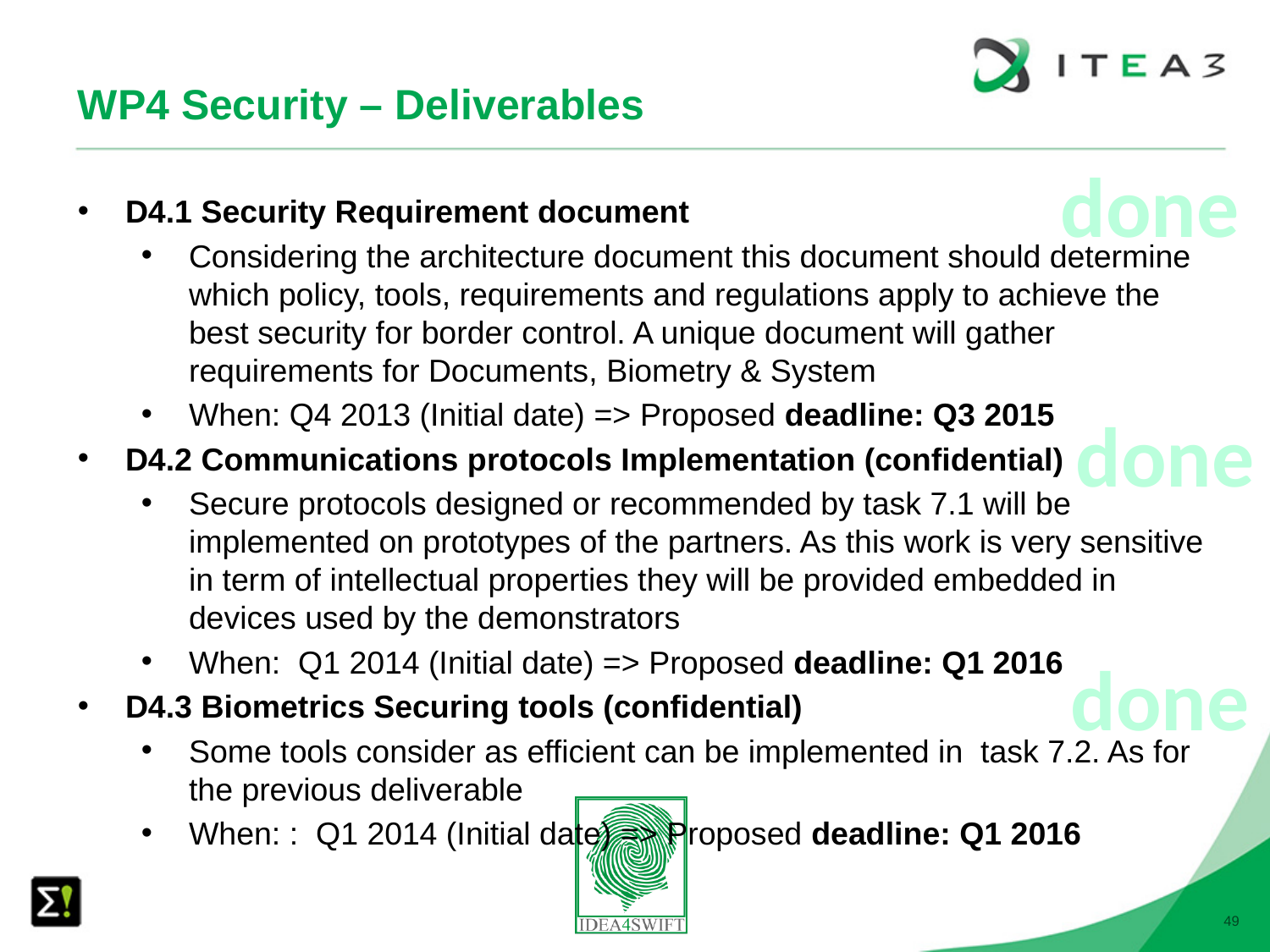

# WP4 Security – Deliverables
done
D4.1 Security Requirement document
Considering the architecture document this document should determine which policy, tools, requirements and regulations apply to achieve the best security for border control. A unique document will gather requirements for Documents, Biometry & System
When: Q4 2013 (Initial date) => Proposed deadline: Q3 2015
D4.2 Communications protocols Implementation (confidential)
Secure protocols designed or recommended by task 7.1 will be implemented on prototypes of the partners. As this work is very sensitive in term of intellectual properties they will be provided embedded in devices used by the demonstrators
When:  Q1 2014 (Initial date) => Proposed deadline: Q1 2016
D4.3 Biometrics Securing tools (confidential)
Some tools consider as efficient can be implemented in  task 7.2. As for the previous deliverable
When: :  Q1 2014 (Initial date) => Proposed deadline: Q1 2016

done
done